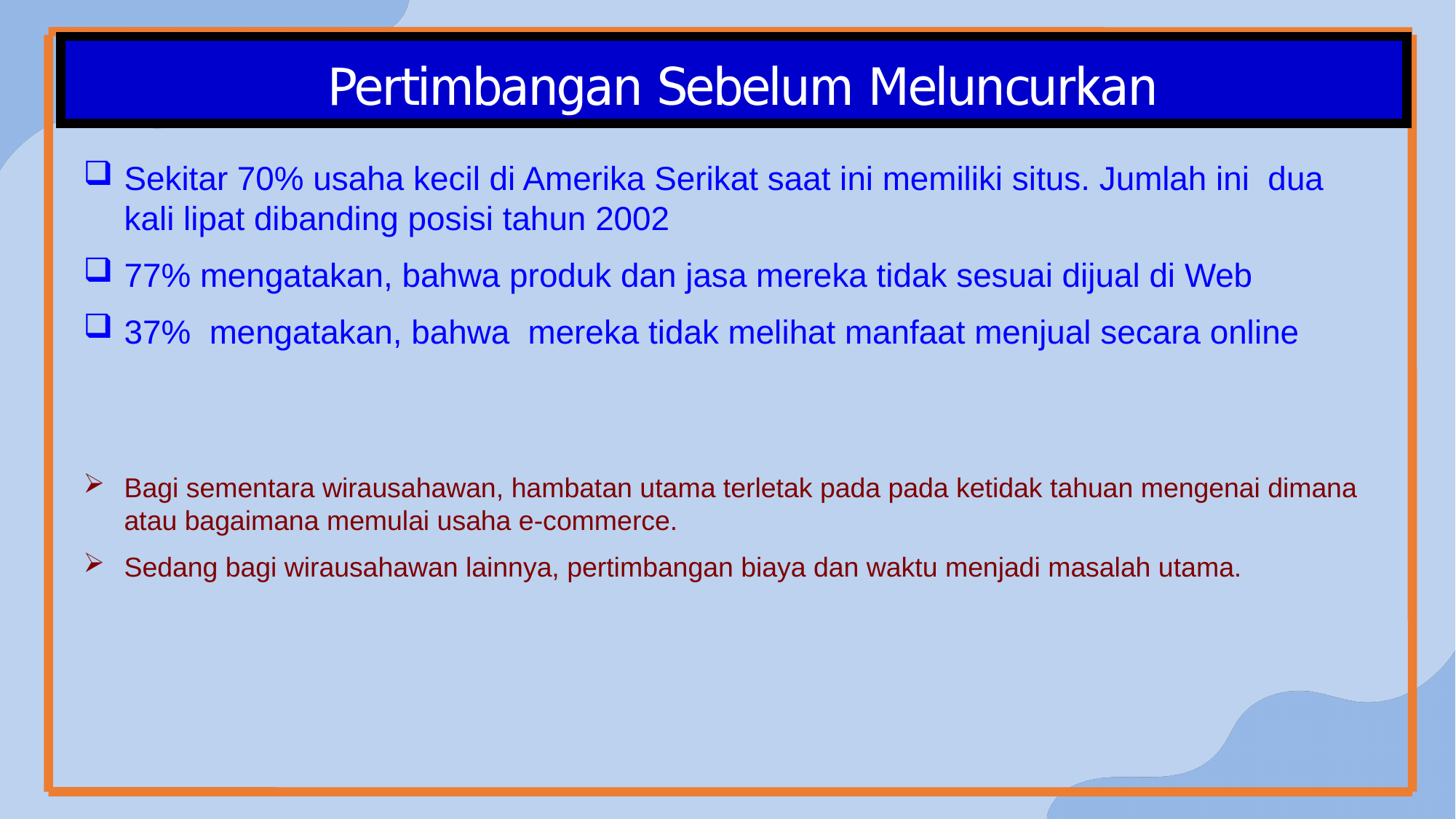

Pertimbangan Sebelum Meluncurkan
Sekitar 70% usaha kecil di Amerika Serikat saat ini memiliki situs. Jumlah ini  dua kali lipat dibanding posisi tahun 2002
77% mengatakan, bahwa produk dan jasa mereka tidak sesuai dijual di Web
37%  mengatakan, bahwa  mereka tidak melihat manfaat menjual secara online
Bagi sementara wirausahawan, hambatan utama terletak pada pada ketidak tahuan mengenai dimana atau bagaimana memulai usaha e-commerce.
Sedang bagi wirausahawan lainnya, pertimbangan biaya dan waktu menjadi masalah utama.